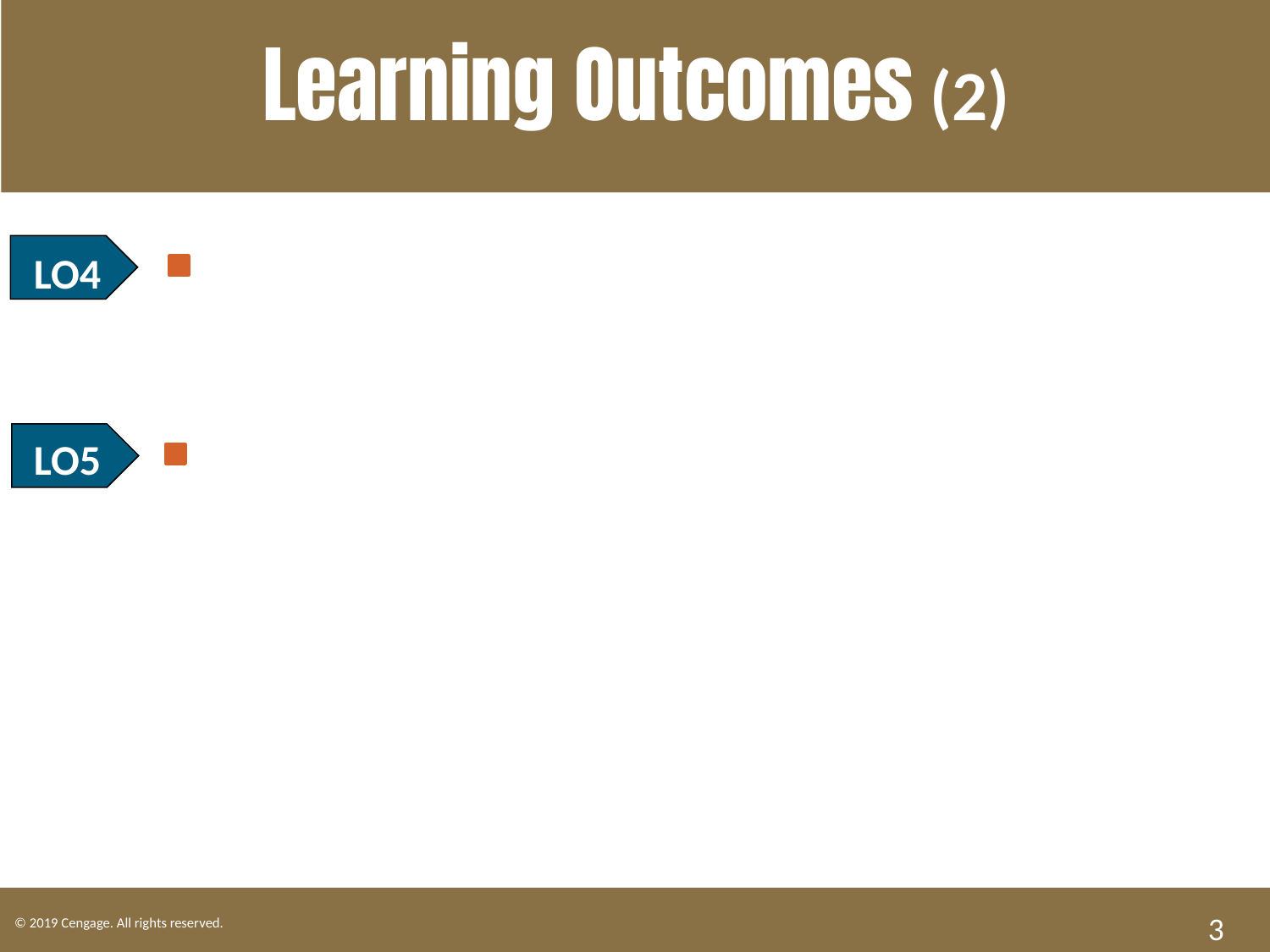

Learning Outcomes (2)
LO4          Identify the parties’ liability in agency relationships.
LO5     Explain how an agency relationship is terminated.

3